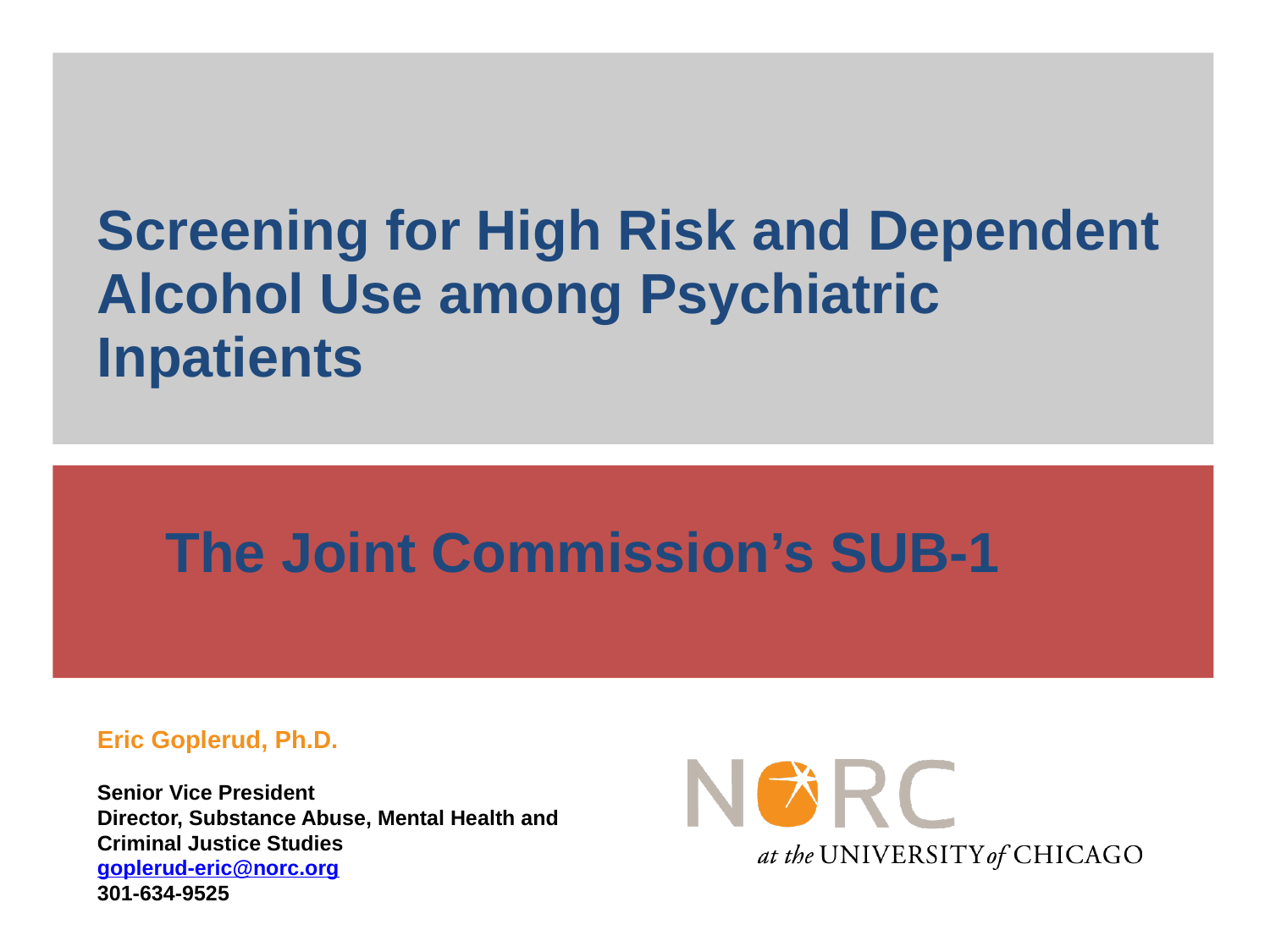

Screening for High Risk and Dependent Alcohol Use among Psychiatric Inpatients
The Joint Commission’s SUB-1
Eric Goplerud, Ph.D.

Senior Vice President
Director, Substance Abuse, Mental Health and Criminal Justice Studies
goplerud-eric@norc.org
301-634-9525